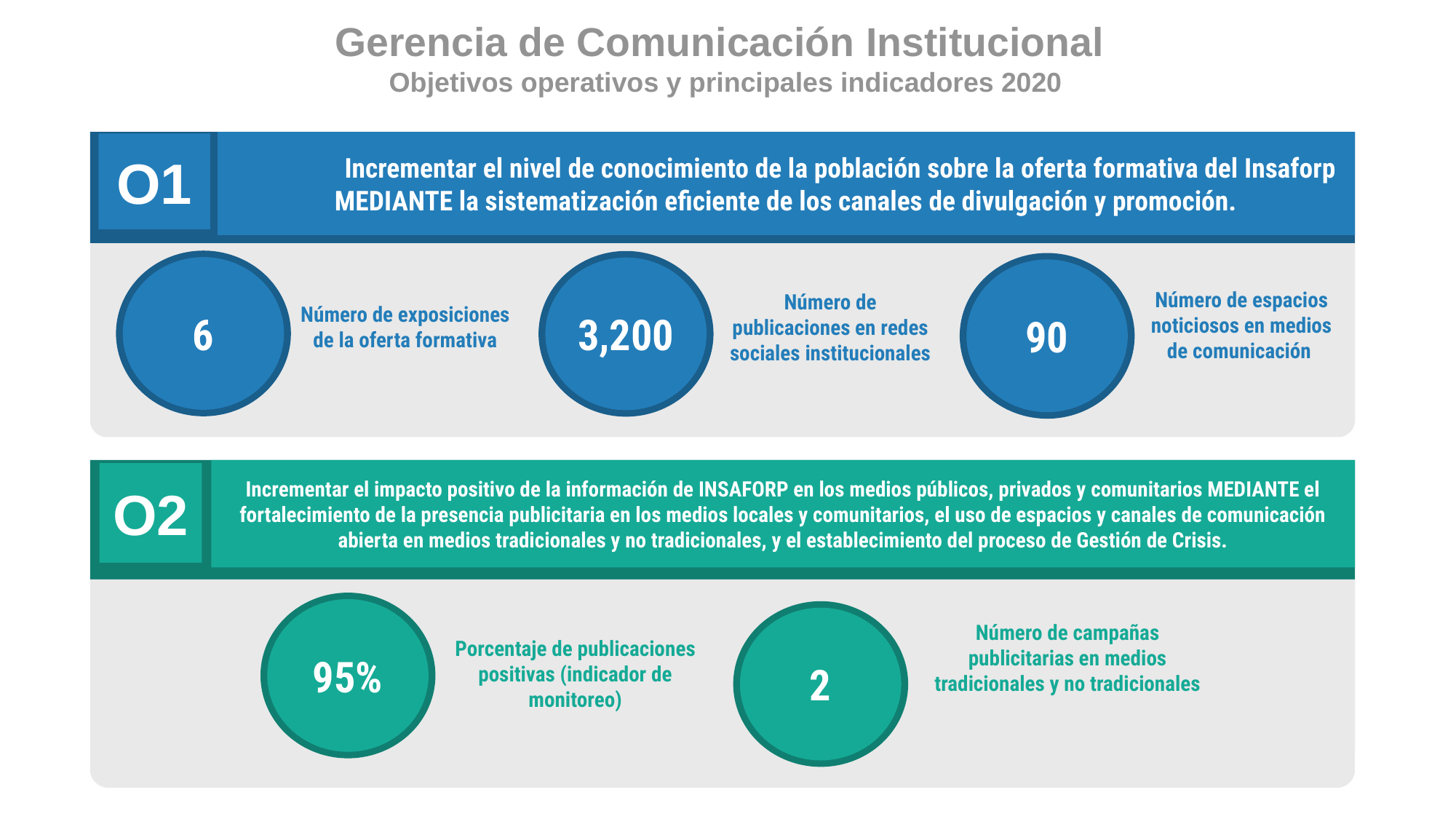

Gerencia de Comunicación Institucional
Objetivos operativos y principales indicadores 2020
 	Incrementar el nivel de conocimiento de la población sobre la oferta formativa del Insaforp MEDIANTE la sistematización eficiente de los canales de divulgación y promoción.

O1

6

3,200

90
Número de espacios noticiosos en medios de comunicación
Número de publicaciones en redes sociales institucionales
Número de exposiciones de la oferta formativa
Incrementar el impacto positivo de la información de INSAFORP en los medios públicos, privados y comunitarios MEDIANTE el fortalecimiento de la presencia publicitaria en los medios locales y comunitarios, el uso de espacios y canales de comunicación abierta en medios tradicionales y no tradicionales, y el establecimiento del proceso de Gestión de Crisis.

O2

95%

2
Número de campañas publicitarias en medios tradicionales y no tradicionales
Porcentaje de publicaciones positivas (indicador de monitoreo)